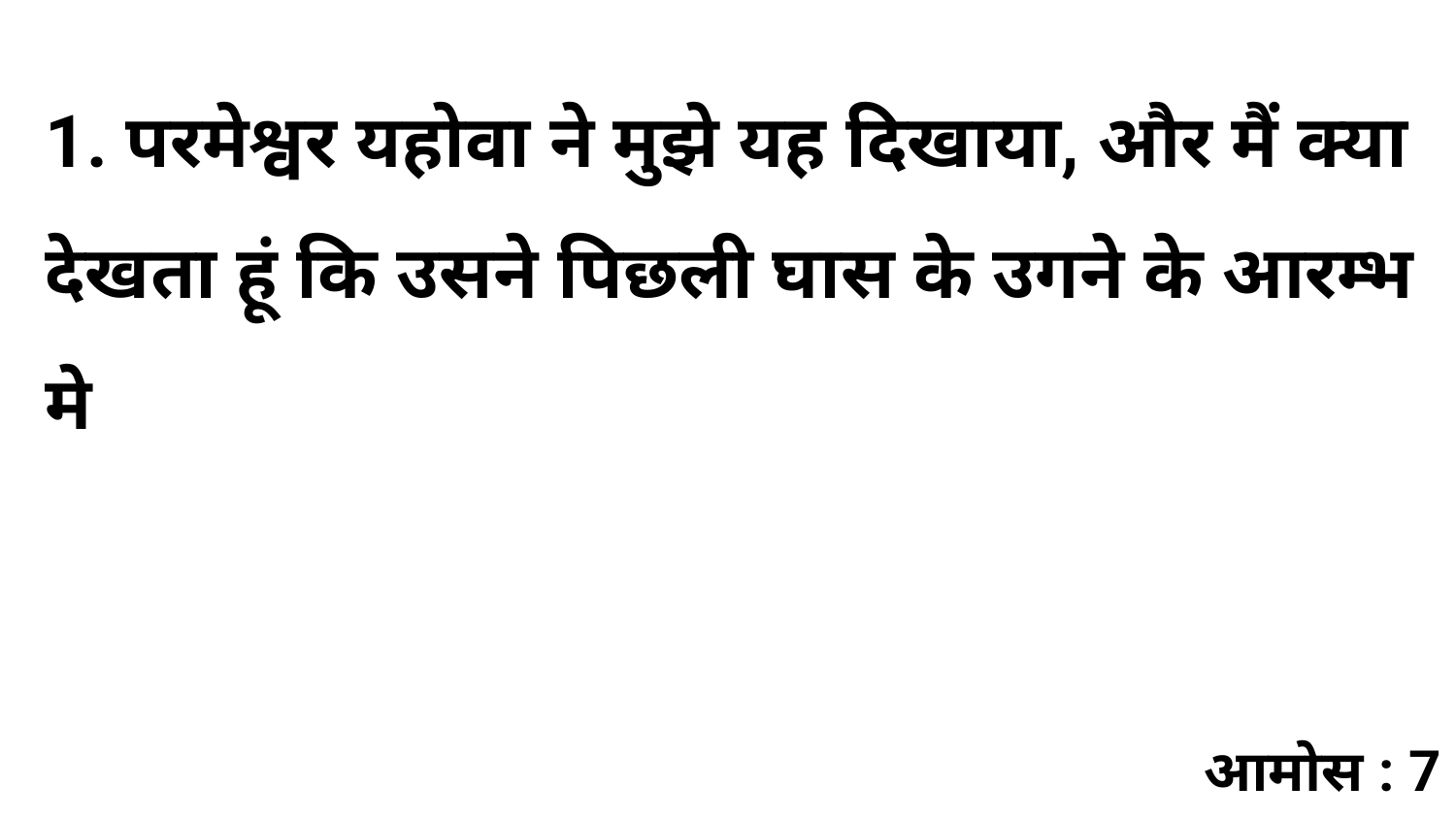

1. परमेश्वर यहोवा ने मुझे यह दिखाया, और मैं क्या देखता हूं कि उसने पिछली घास के उगने के आरम्भ मे
आमोस : 7